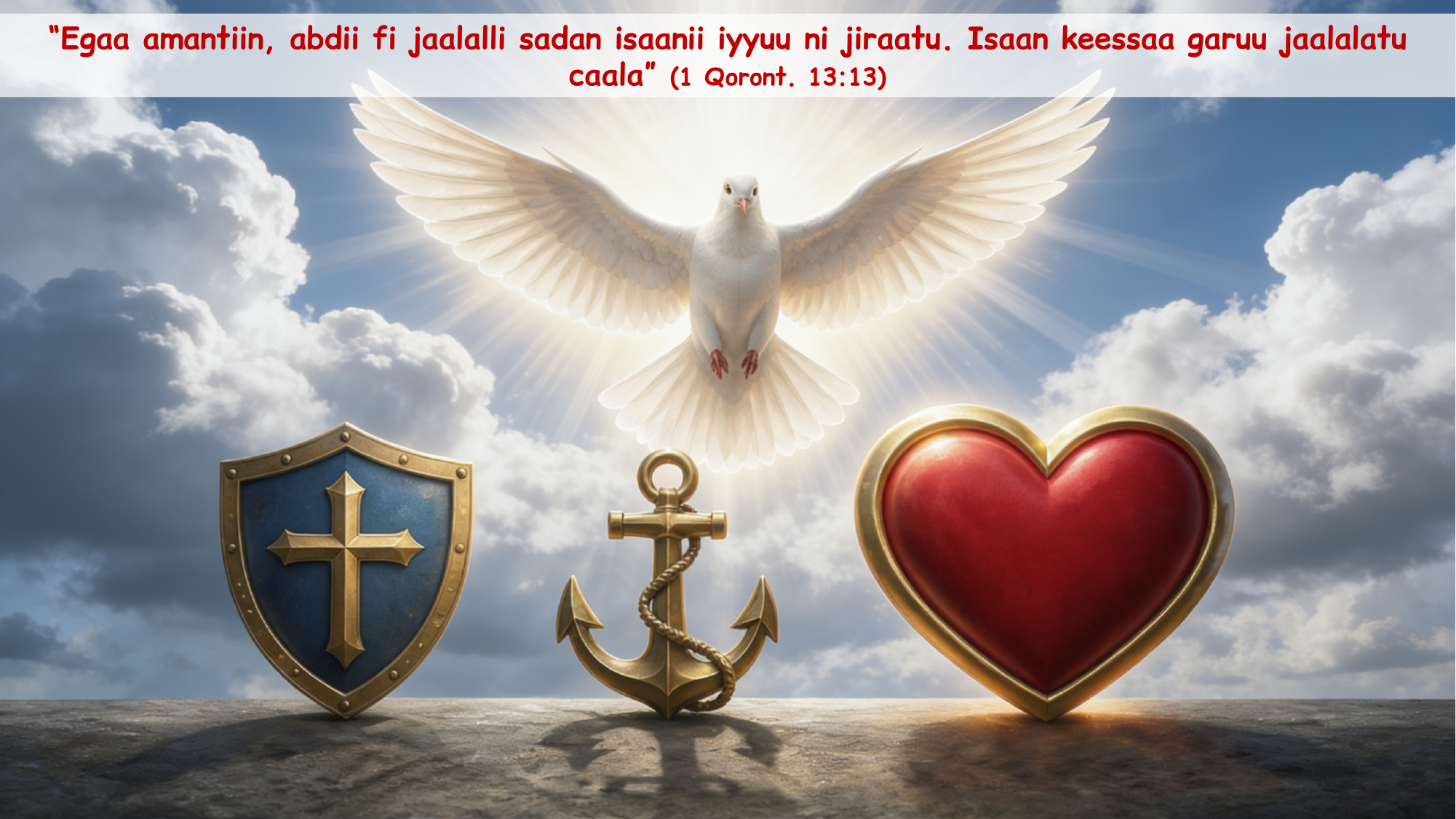

“Egaa amantiin, abdii fi jaalalli sadan isaanii iyyuu ni jiraatu. Isaan keessaa garuu jaalalatu caala” (1 Qoront. 13:13)